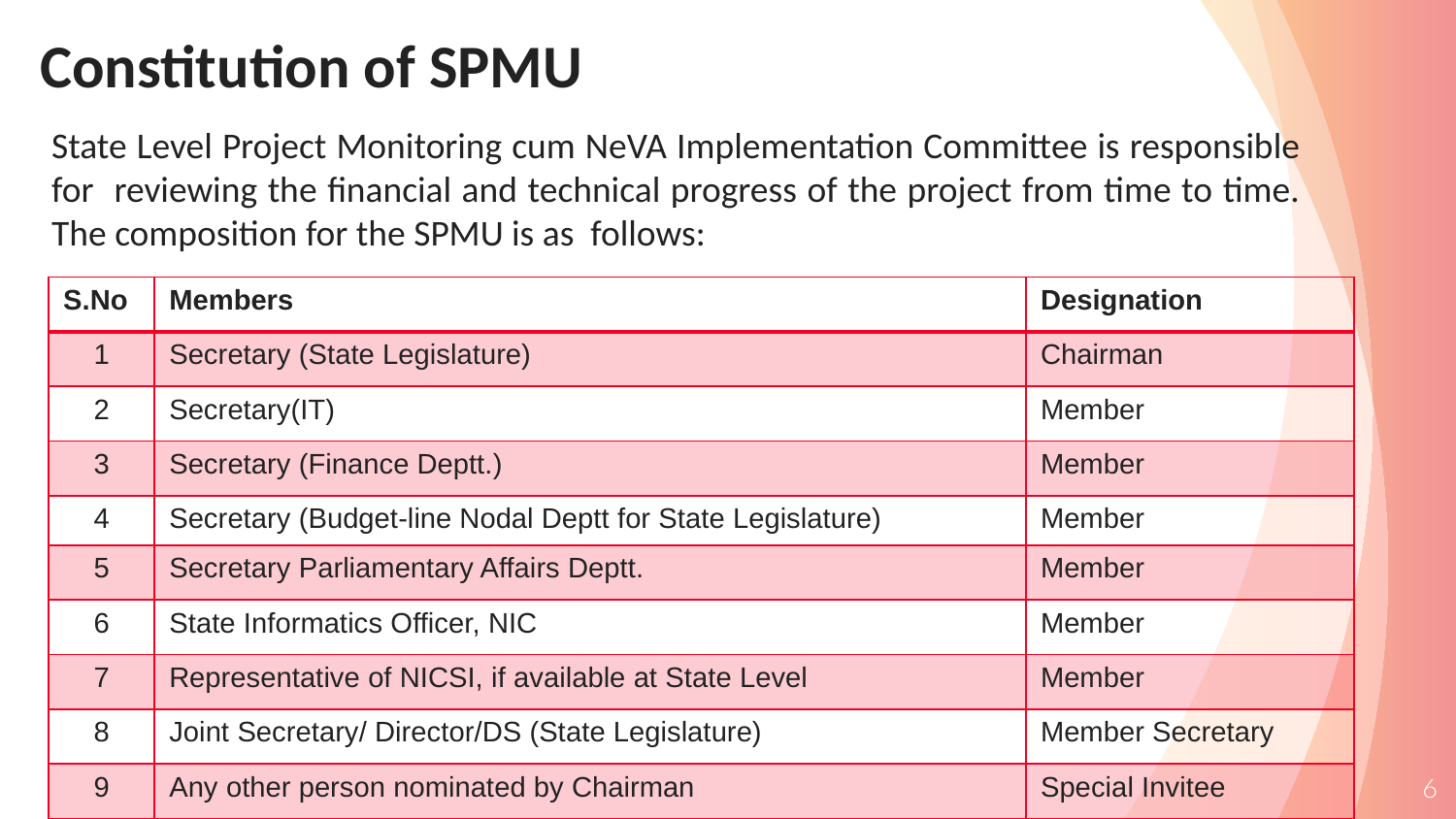

# Constitution of SPMU
State Level Project Monitoring cum NeVA Implementation Committee is responsible for  reviewing the financial and technical progress of the project from time to time. The composition for the SPMU is as  follows:

| S.No | Members | Designation |
| --- | --- | --- |
| 1 | Secretary (State Legislature) | Chairman |
| 2 | Secretary(IT) | Member |
| 3 | Secretary (Finance Deptt.) | Member |
| 4 | Secretary (Budget-line Nodal Deptt for State Legislature) | Member |
| 5 | Secretary Parliamentary Affairs Deptt. | Member |
| 6 | State Informatics Officer, NIC | Member |
| 7 | Representative of NICSI, if available at State Level | Member |
| 8 | Joint Secretary/ Director/DS (State Legislature) | Member Secretary |
| 9 | Any other person nominated by Chairman | Special Invitee |
6